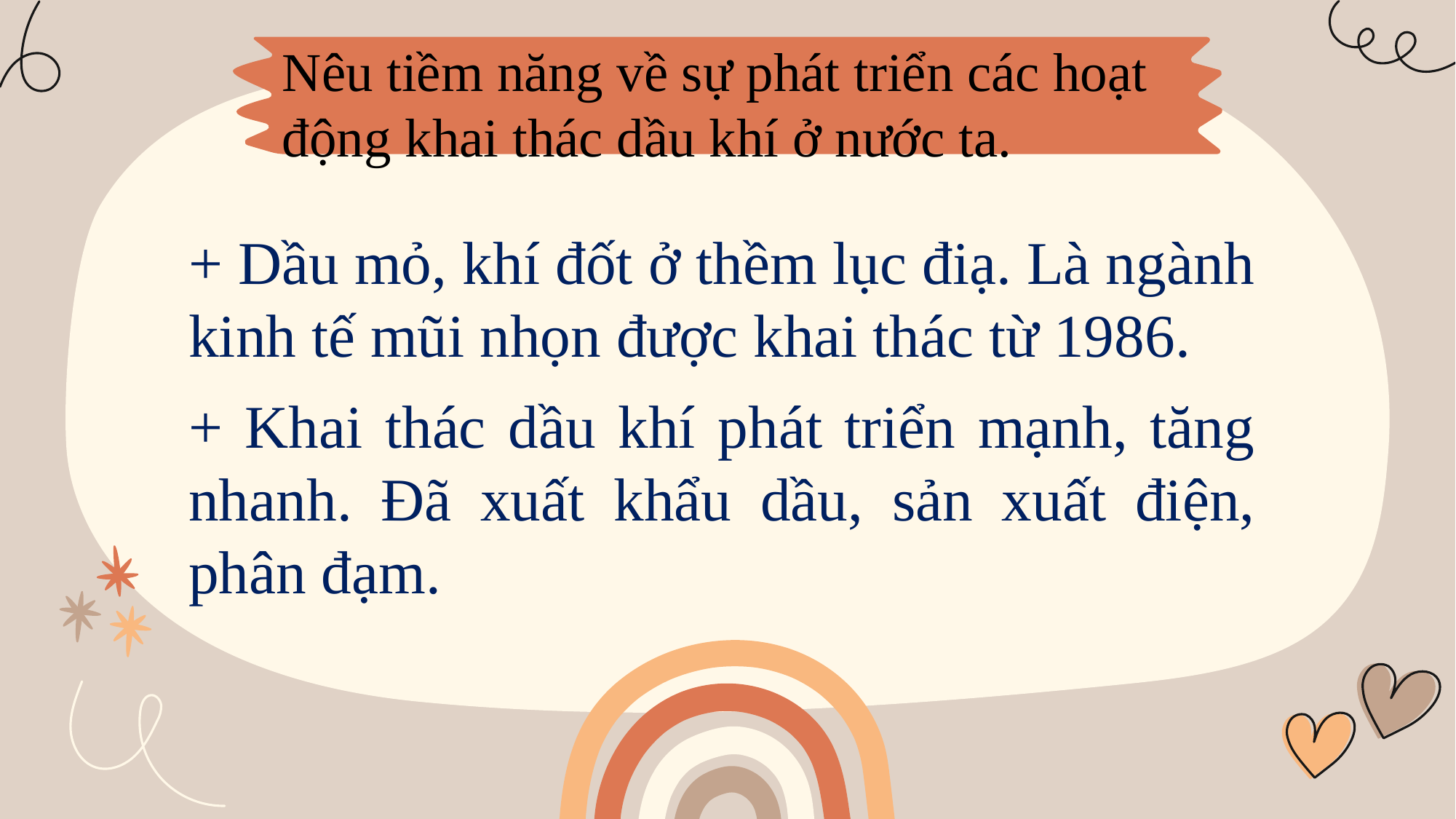

Nêu tiềm năng về sự phát triển các hoạt động khai thác dầu khí ở nước ta.
+ Dầu mỏ, khí đốt ở thềm lục điạ. Là ngành kinh tế mũi nhọn được khai thác từ 1986.
+ Khai thác dầu khí phát triển mạnh, tăng nhanh. Đã xuất khẩu dầu, sản xuất điện, phân đạm.